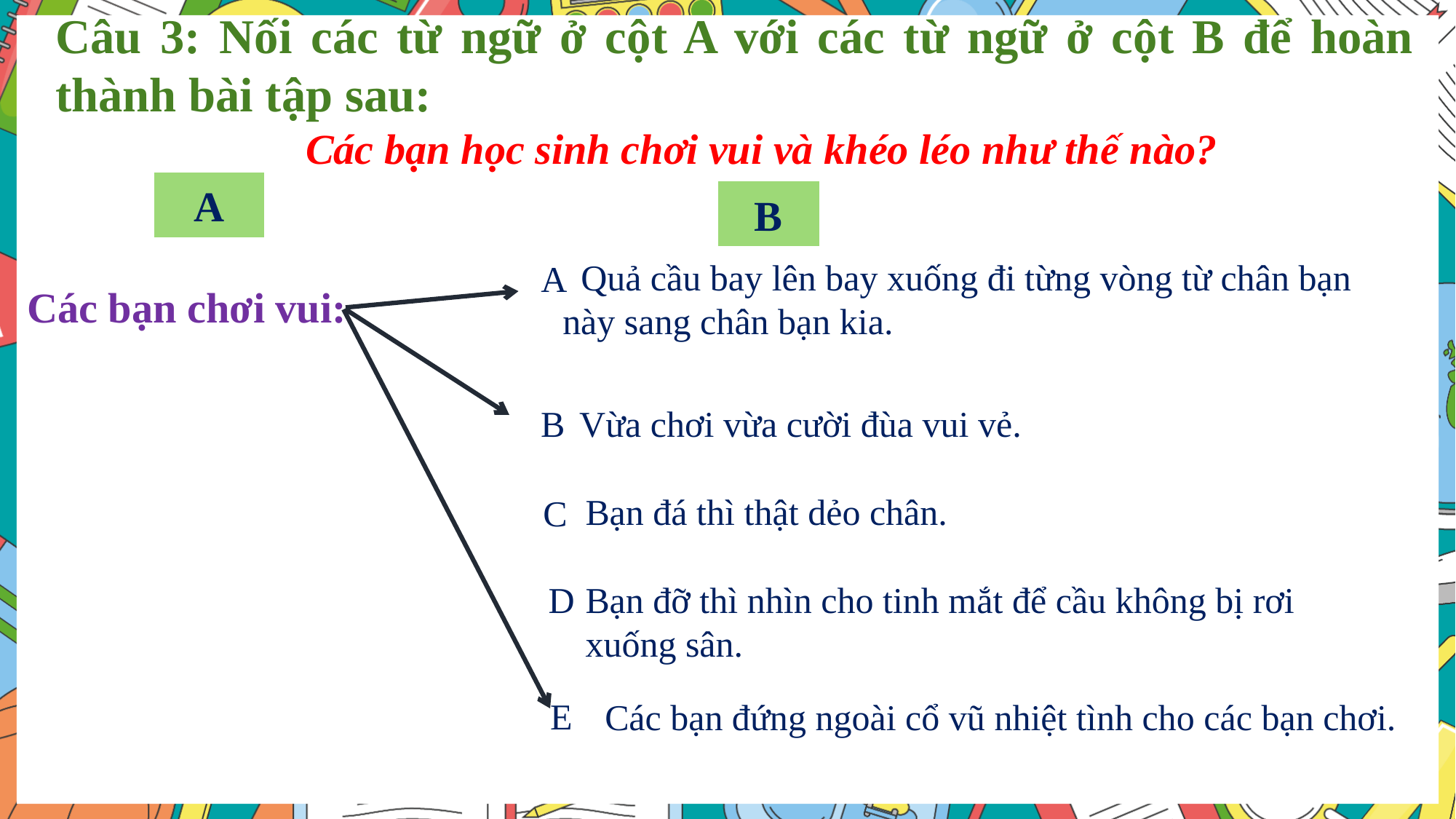

Câu 3: Nối các từ ngữ ở cột A với các từ ngữ ở cột B để hoàn thành bài tập sau:
     Các bạn học sinh chơi vui và khéo léo như thế nào?

A
B
  Quả cầu bay lên bay xuống đi từng vòng từ chân bạn này sang chân bạn kia.
A
Các bạn chơi vui:
B
Vừa chơi vừa cười đùa vui vẻ.
Bạn đá thì thật dẻo chân.
C
D
Bạn đỡ thì nhìn cho tinh mắt để cầu không bị rơi xuống sân.
E
Các bạn đứng ngoài cổ vũ nhiệt tình cho các bạn chơi.